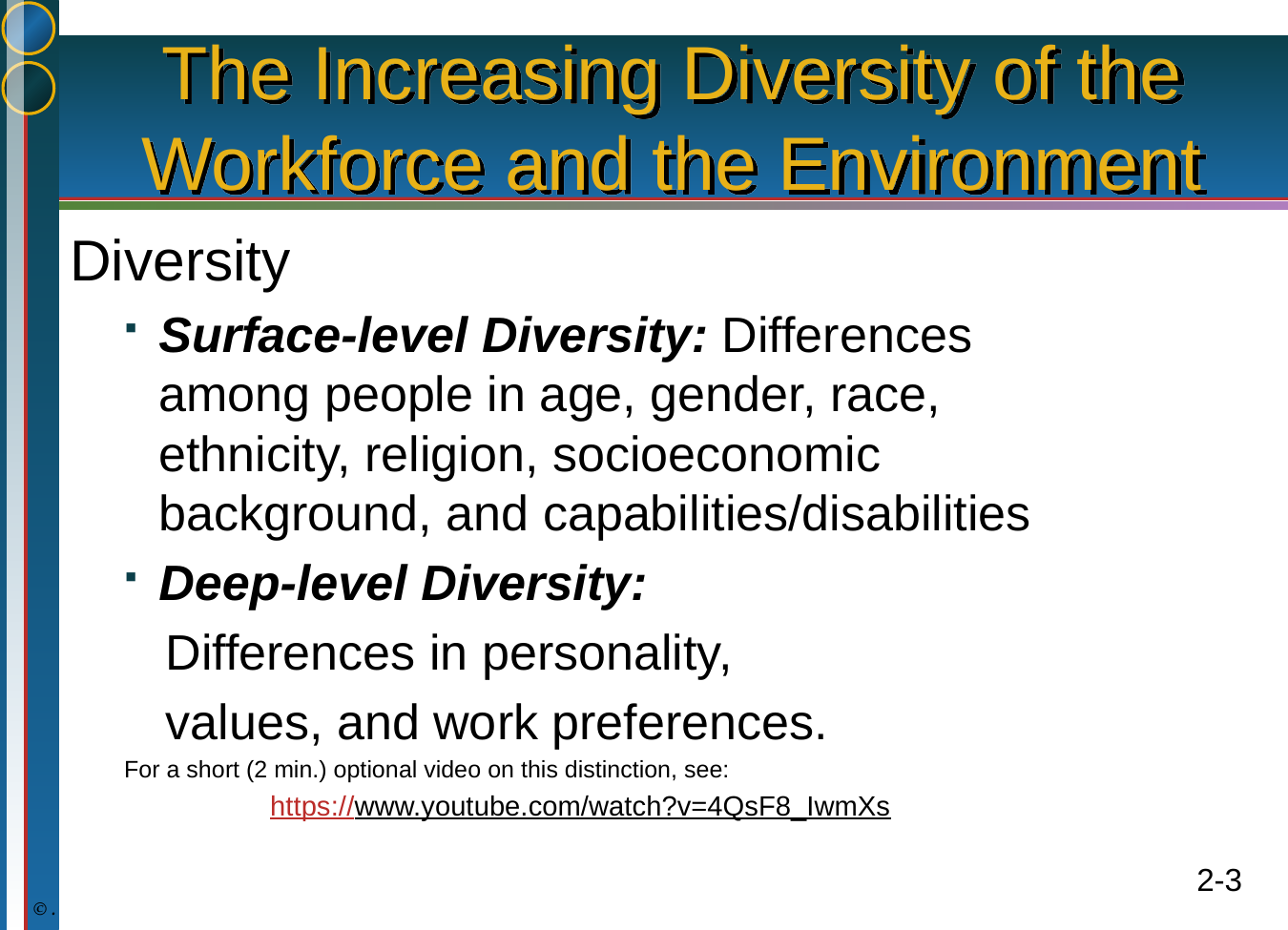

# The Increasing Diversity of the Workforce and the Environment
Diversity
Surface-level Diversity: Differences among people in age, gender, race, ethnicity, religion, socioeconomic background, and capabilities/disabilities
Deep-level Diversity:
   Differences in personality,
   values, and work preferences.
For a short (2 min.) optional video on this distinction, see:
https://www.youtube.com/watch?v=4QsF8_IwmXs